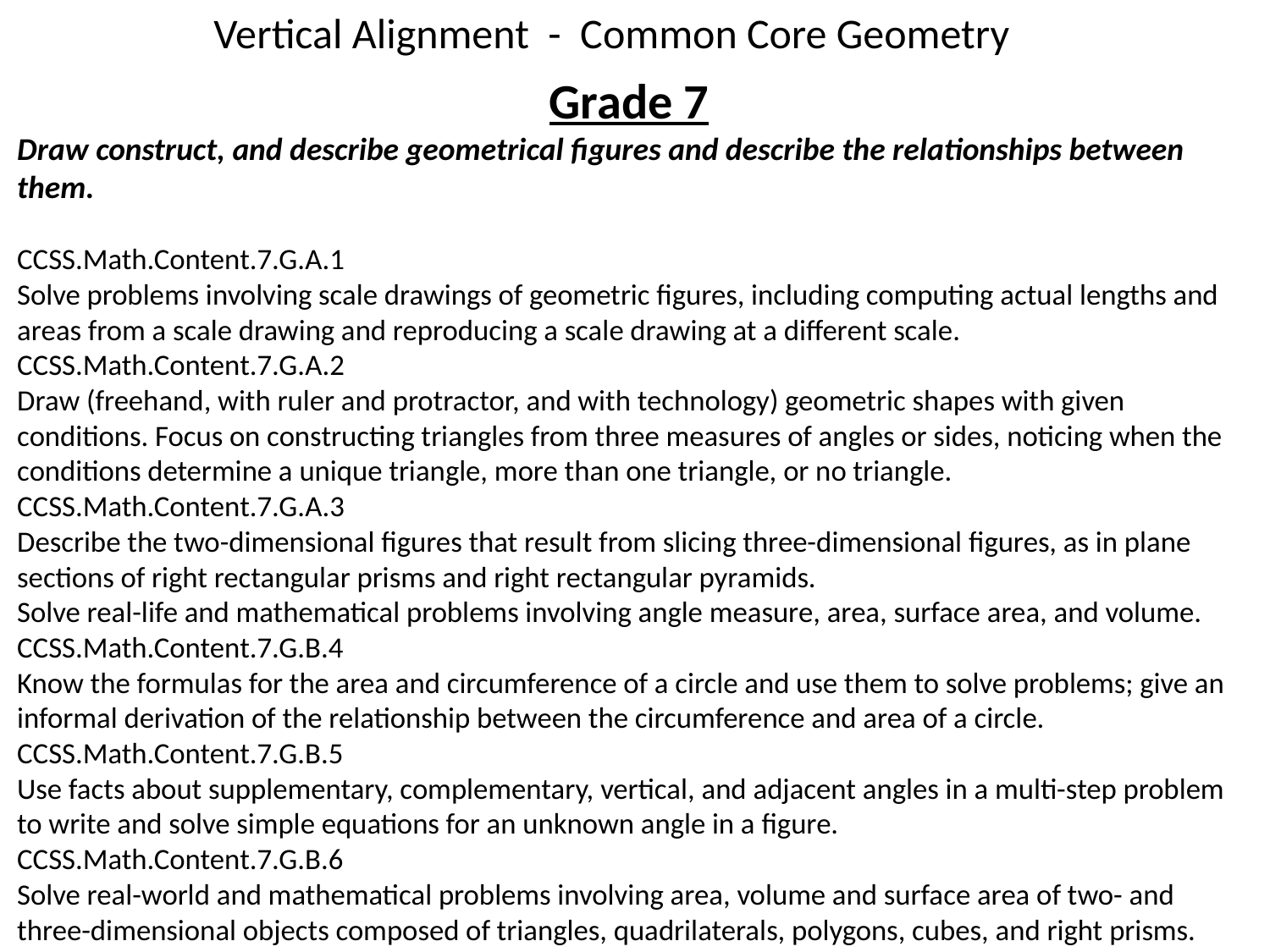

Vertical Alignment  -  Common Core Geometry
Grade 7
Draw construct, and describe geometrical figures and describe the relationships between them.

CCSS.Math.Content.7.G.A.1
Solve problems involving scale drawings of geometric figures, including computing actual lengths and areas from a scale drawing and reproducing a scale drawing at a different scale.
CCSS.Math.Content.7.G.A.2
Draw (freehand, with ruler and protractor, and with technology) geometric shapes with given conditions. Focus on constructing triangles from three measures of angles or sides, noticing when the conditions determine a unique triangle, more than one triangle, or no triangle.
CCSS.Math.Content.7.G.A.3
Describe the two-dimensional figures that result from slicing three-dimensional figures, as in plane sections of right rectangular prisms and right rectangular pyramids.
Solve real-life and mathematical problems involving angle measure, area, surface area, and volume.
CCSS.Math.Content.7.G.B.4
Know the formulas for the area and circumference of a circle and use them to solve problems; give an informal derivation of the relationship between the circumference and area of a circle.
CCSS.Math.Content.7.G.B.5
Use facts about supplementary, complementary, vertical, and adjacent angles in a multi-step problem to write and solve simple equations for an unknown angle in a figure.
CCSS.Math.Content.7.G.B.6
Solve real-world and mathematical problems involving area, volume and surface area of two- and three-dimensional objects composed of triangles, quadrilaterals, polygons, cubes, and right prisms.